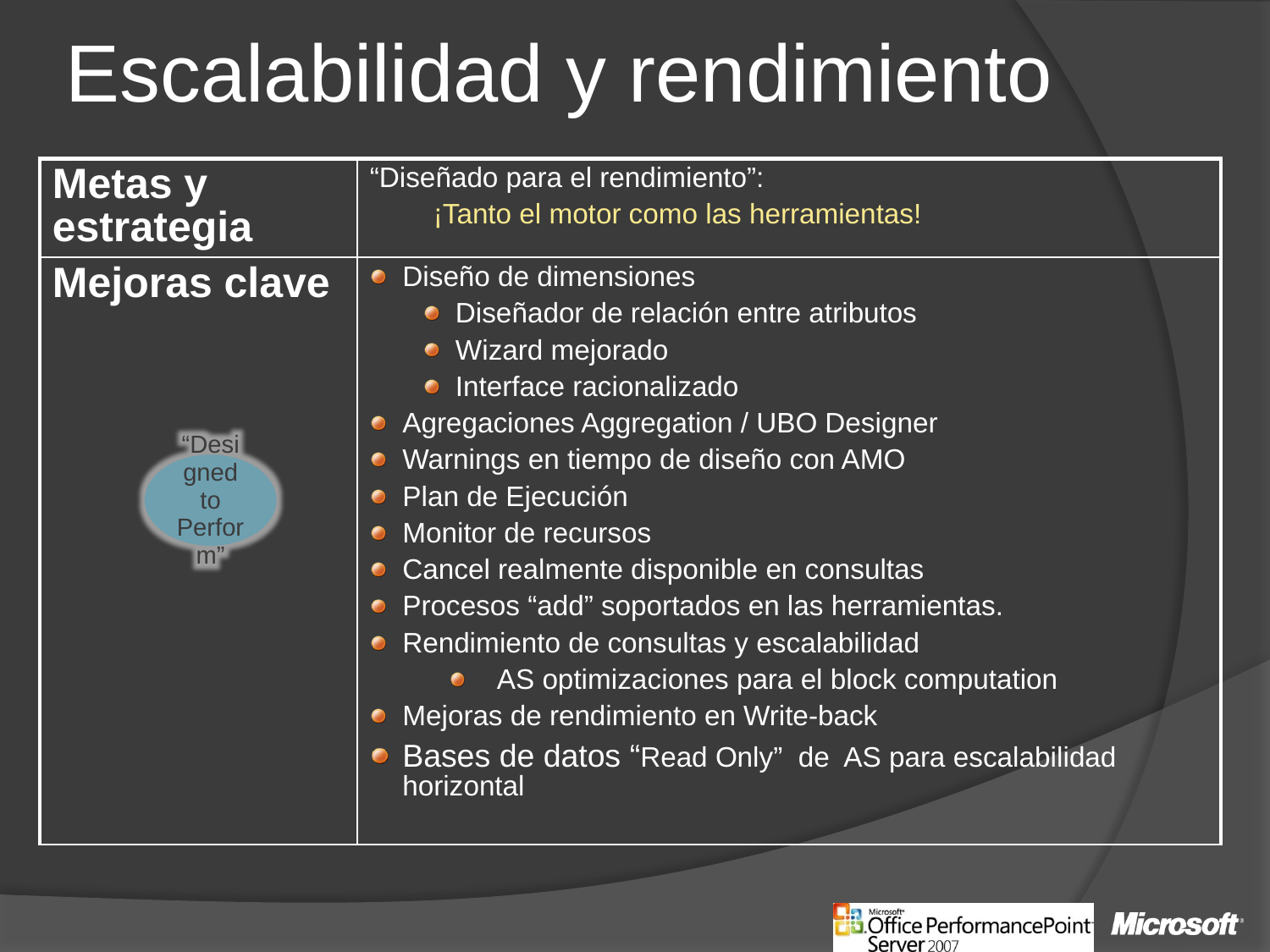

# Escalabilidad y rendimiento
| Metas y estrategia | “Diseñado para el rendimiento”: ¡Tanto el motor como las herramientas! |
| --- | --- |
| Mejoras clave | Diseño de dimensiones Diseñador de relación entre atributos Wizard mejorado Interface racionalizado Agregaciones Aggregation / UBO Designer Warnings en tiempo de diseño con AMO Plan de Ejecución Monitor de recursos Cancel realmente disponible en consultas Procesos “add” soportados en las herramientas. Rendimiento de consultas y escalabilidad AS optimizaciones para el block computation Mejoras de rendimiento en Write-back Bases de datos “Read Only” de AS para escalabilidad horizontal |
“Designed to Perform”
Design
Monitor